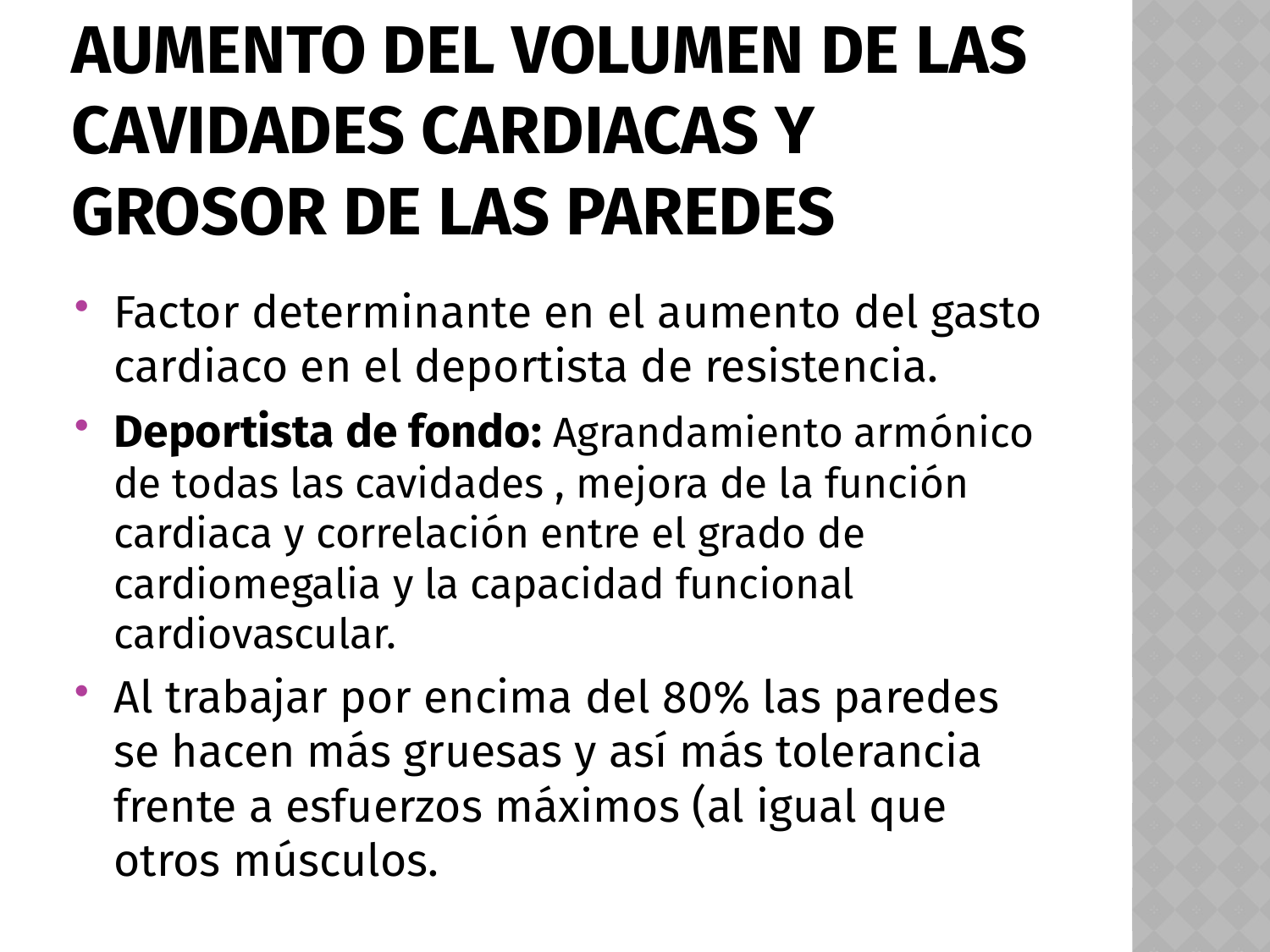

# AUMENTO DEL VOLUMEN DE LAS CAVIDADES CARDIACAS y GROSOR DE LAS PAREDES
Factor determinante en el aumento del gasto cardiaco en el deportista de resistencia.
Deportista de fondo: Agrandamiento armónico de todas las cavidades , mejora de la función cardiaca y correlación entre el grado de cardiomegalia y la capacidad funcional cardiovascular.
Al trabajar por encima del 80% las paredes se hacen más gruesas y así más tolerancia frente a esfuerzos máximos (al igual que otros músculos.